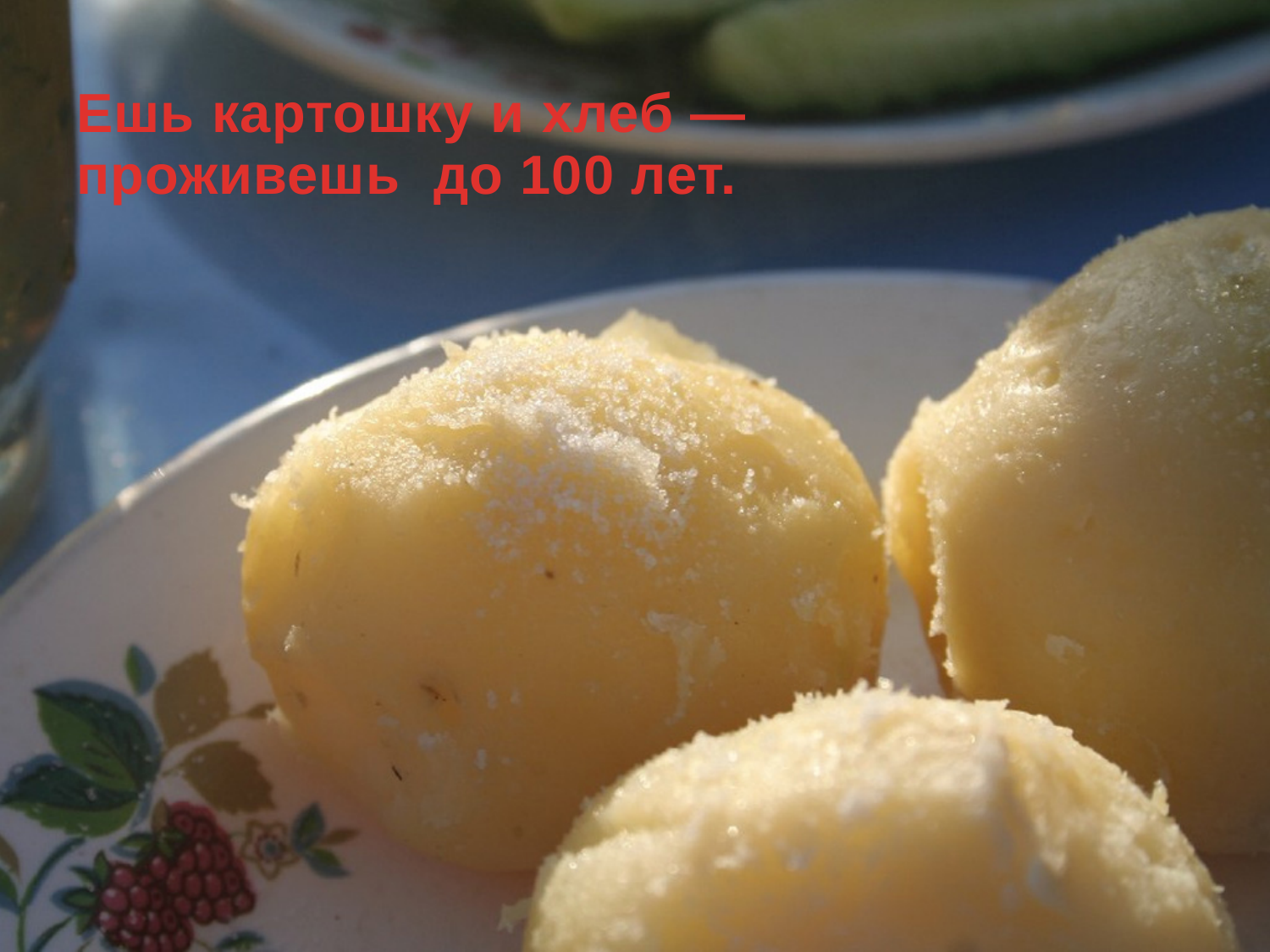

# Ешь картошку и хлеб — проживешь  до 100 лет.